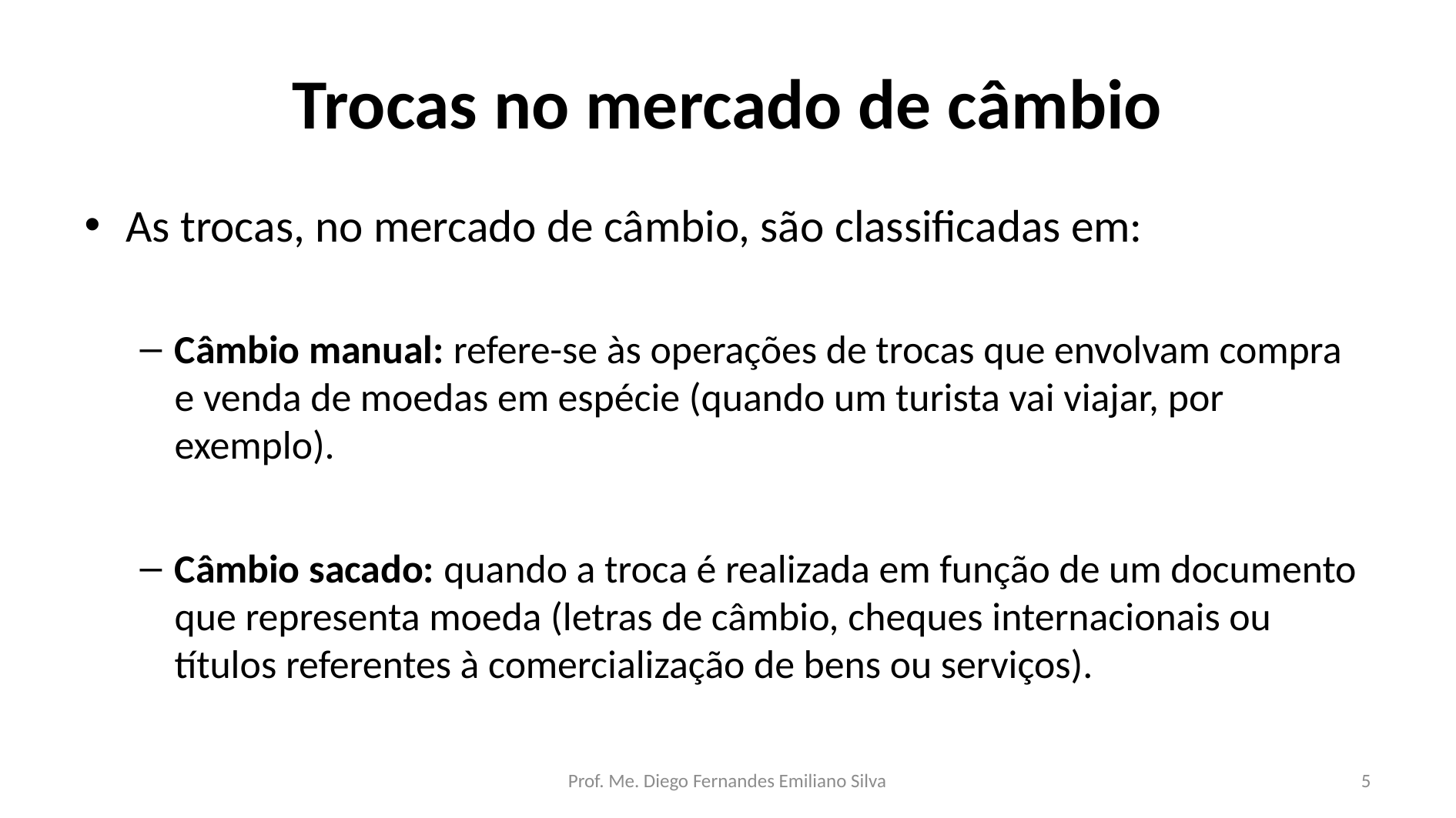

# Trocas no mercado de câmbio
As trocas, no mercado de câmbio, são classificadas em:

Câmbio manual: refere-se às operações de trocas que envolvam compra e venda de moedas em espécie (quando um turista vai viajar, por exemplo).

Câmbio sacado: quando a troca é realizada em função de um documento que representa moeda (letras de câmbio, cheques internacionais ou títulos referentes à comercialização de bens ou serviços).
Prof. Me. Diego Fernandes Emiliano Silva
5